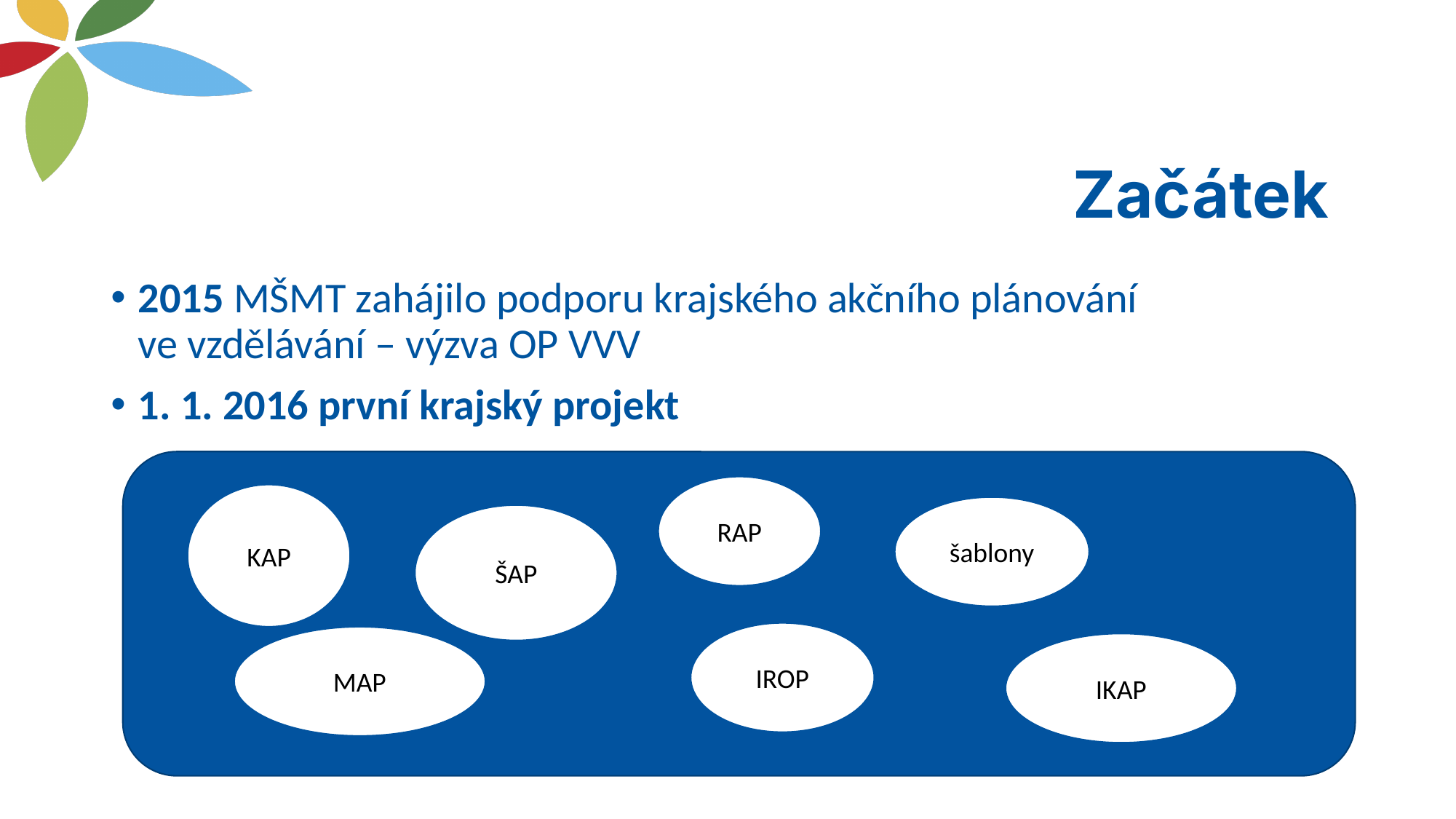

# Začátek
2015 MŠMT zahájilo podporu krajského akčního plánování
ve vzdělávání – výzva OP VVV
1. 1. 2016 první krajský projekt

RAP
KAP
šablony
ŠAP
IROP
MAP
IKAP